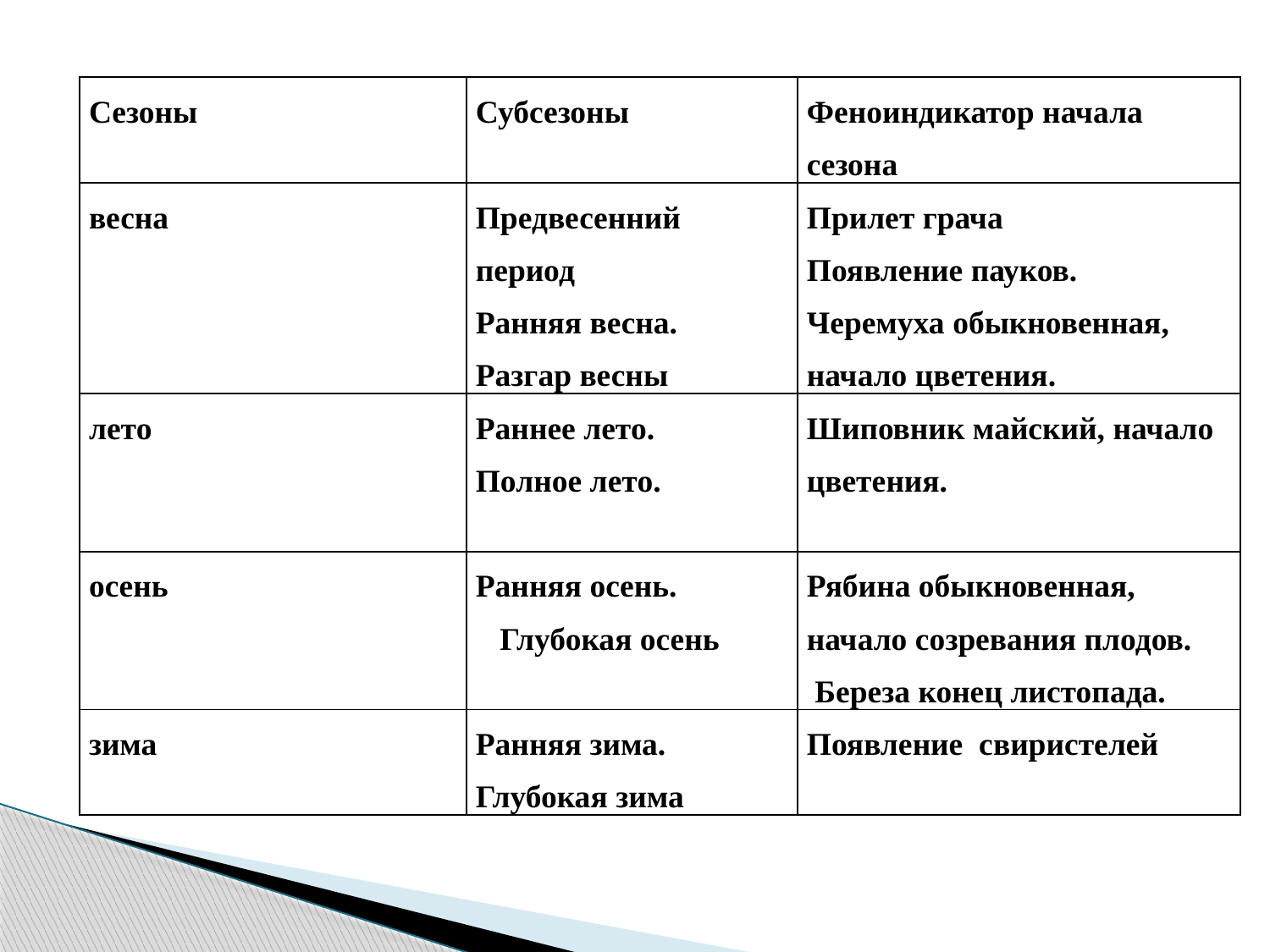

| Сезоны | Субсезоны | Феноиндикатор начала сезона |
| --- | --- | --- |
| весна | Предвесенний период Ранняя весна. Разгар весны | Прилет грача Появление пауков. Черемуха обыкновенная, начало цветения. |
| лето | Раннее лето. Полное лето. | Шиповник майский, начало цветения. |
| осень | Ранняя осень. Глубокая осень | Рябина обыкновенная, начало созревания плодов. Береза конец листопада. |
| зима | Ранняя зима. Глубокая зима | Появление свиристелей |